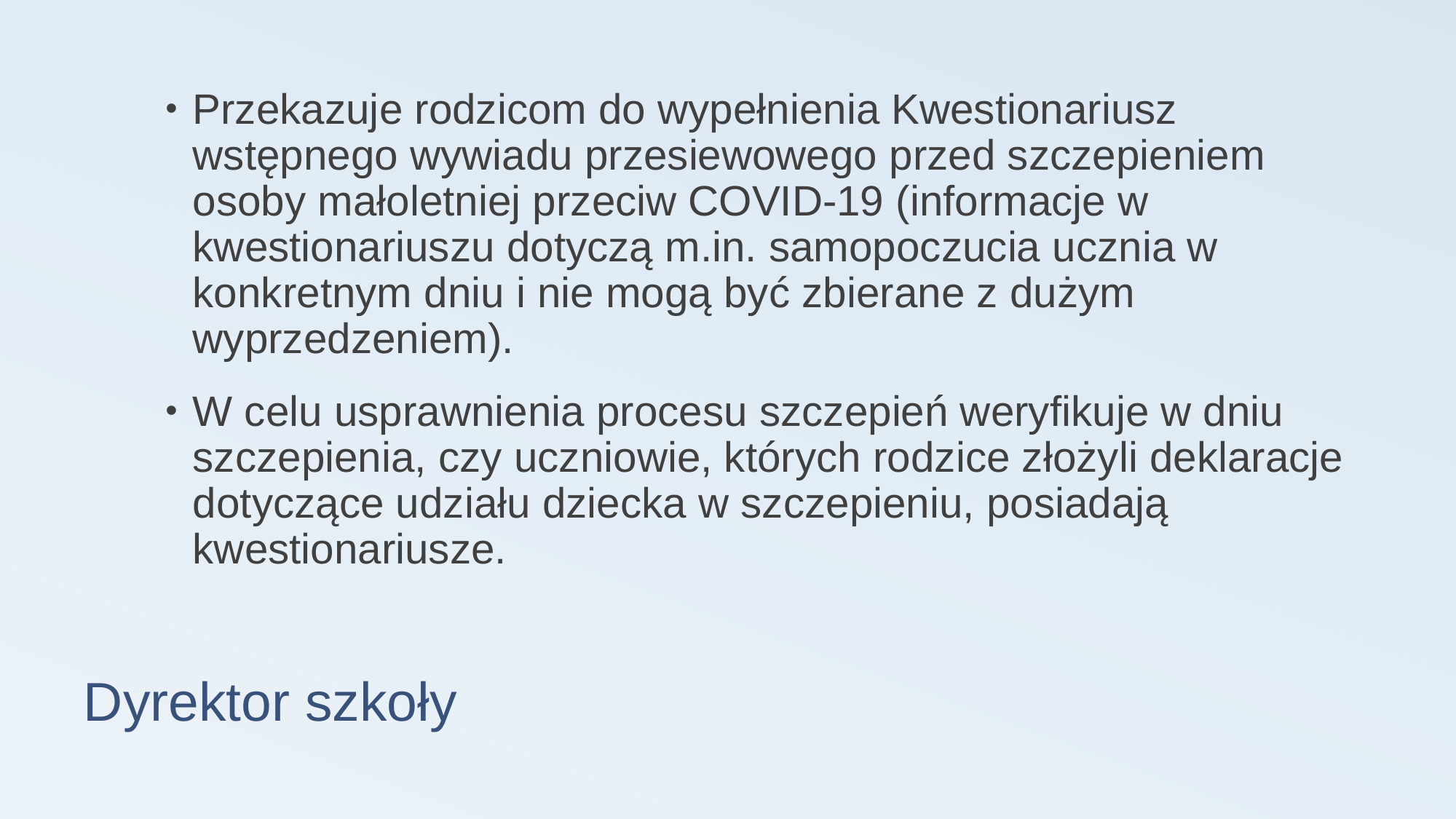

Przekazuje rodzicom do wypełnienia Kwestionariusz wstępnego wywiadu przesiewowego przed szczepieniem osoby małoletniej przeciw COVID-19 (informacje w kwestionariuszu dotyczą m.in. samopoczucia ucznia w konkretnym dniu i nie mogą być zbierane z dużym wyprzedzeniem).
W celu usprawnienia procesu szczepień weryfikuje w dniu szczepienia, czy uczniowie, których rodzice złożyli deklaracje dotyczące udziału dziecka w szczepieniu, posiadają kwestionariusze.
# Dyrektor szkoły